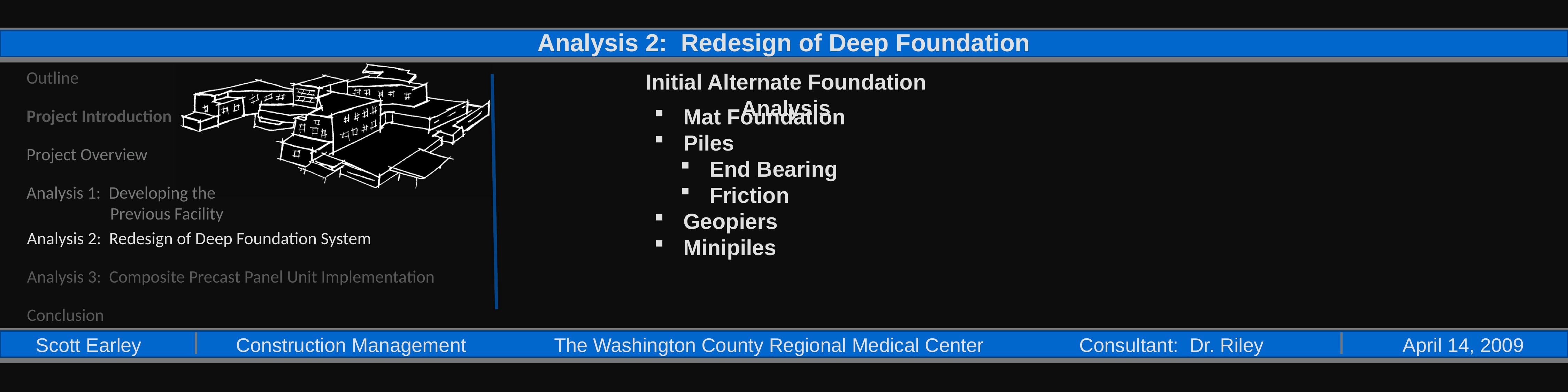

Analysis 2:  Redesign of Deep Foundation
Outline

Project Introduction

Project Overview

Analysis 1:  Developing the 	   	        Previous Facility
Initial Alternate Foundation Analysis
Mat Foundation
Piles
End Bearing
Friction
Geopiers
Minipiles
Analysis 2:  Redesign of Deep Foundation System

Analysis 3:  Composite Precast Panel Unit Implementation

Conclusion